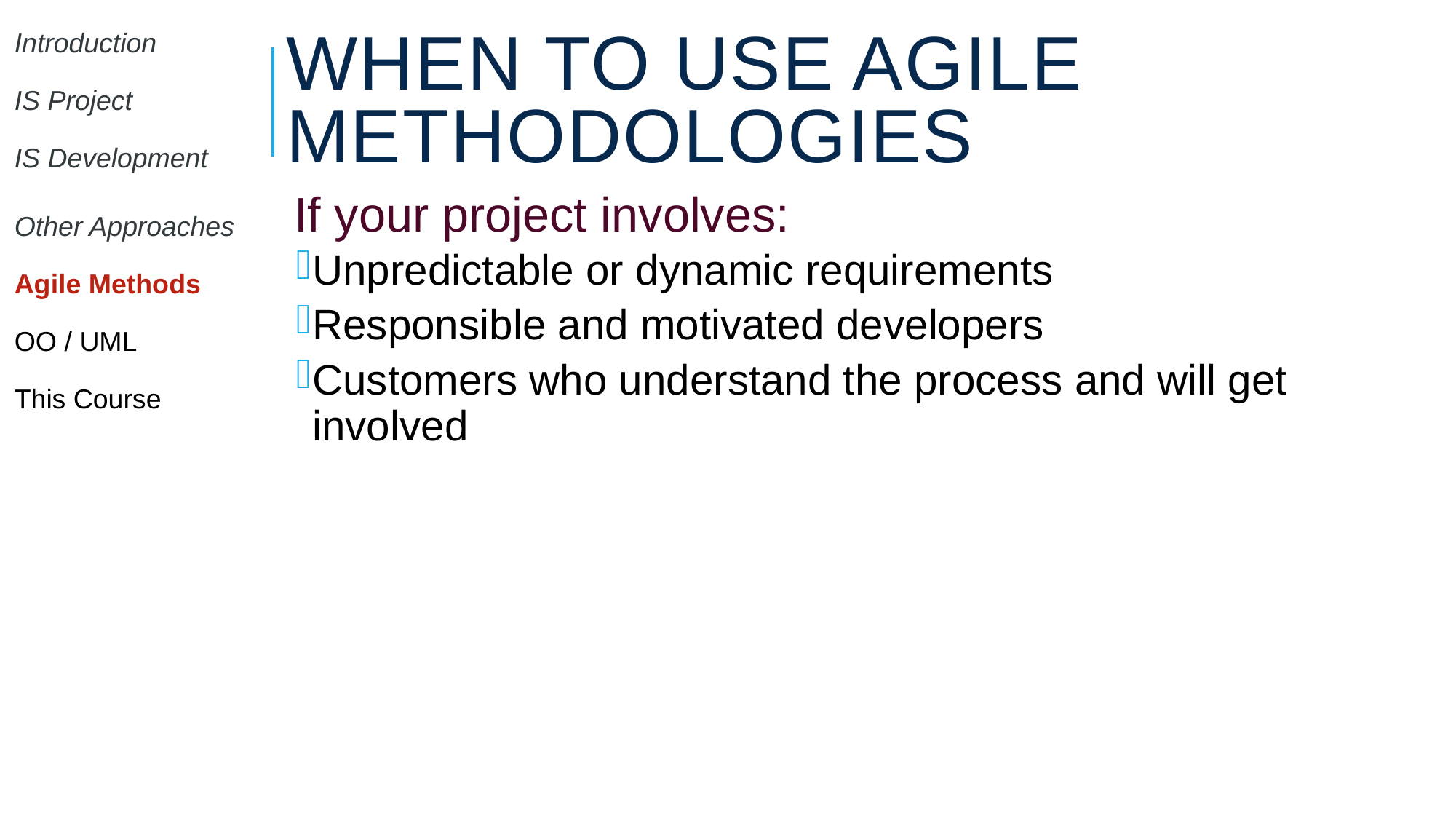

| Introduction |
| --- |
| IS Project |
| IS Development |
| Other Approaches |
| Agile Methods |
| OO / UML |
| This Course |
# When to use Agile Methodologies
If your project involves:
Unpredictable or dynamic requirements
Responsible and motivated developers
Customers who understand the process and will get involved